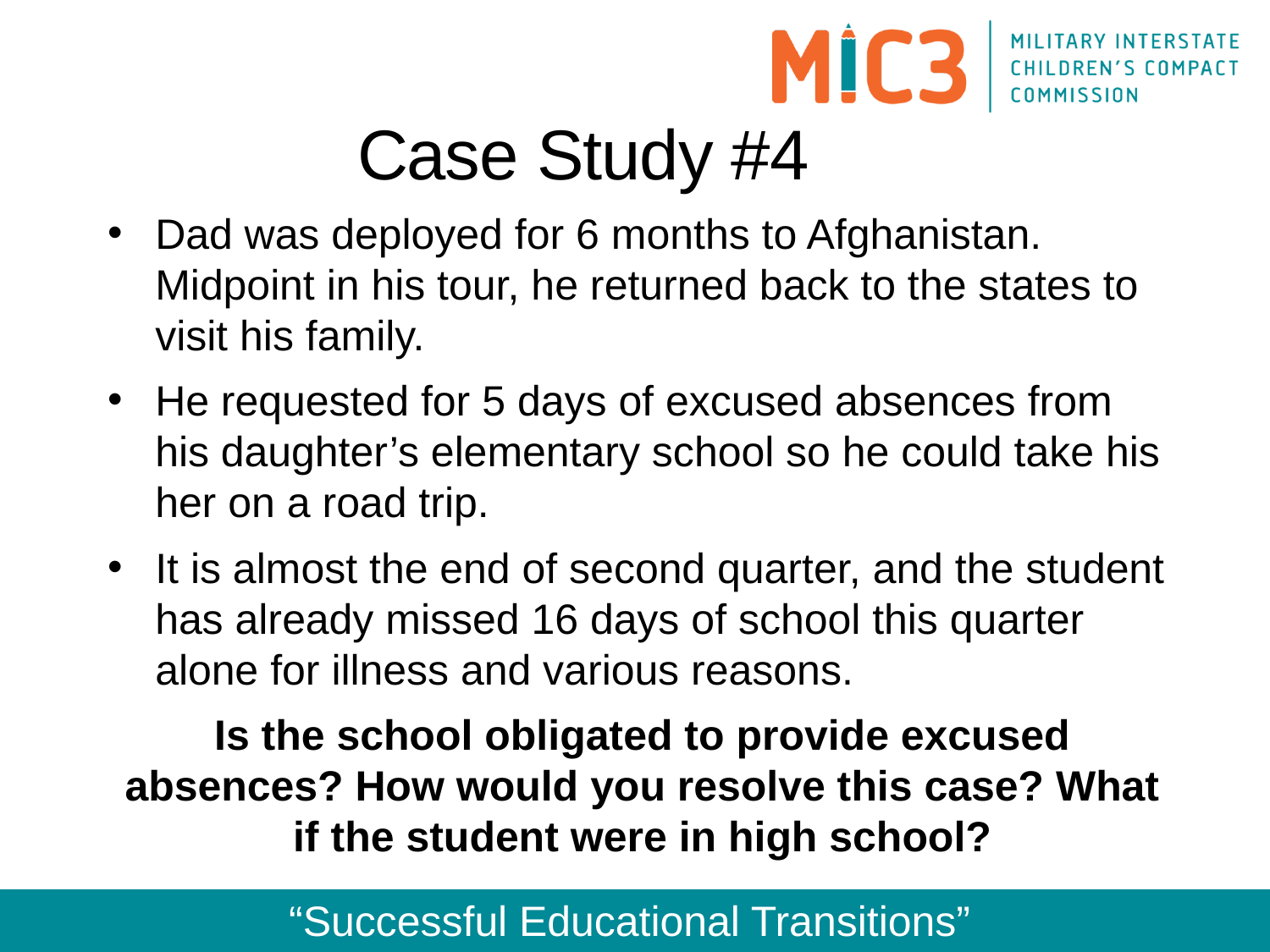

Case Study #4
Dad was deployed for 6 months to Afghanistan. Midpoint in his tour, he returned back to the states to visit his family.
He requested for 5 days of excused absences from his daughter’s elementary school so he could take his her on a road trip.
It is almost the end of second quarter, and the student has already missed 16 days of school this quarter alone for illness and various reasons.
Is the school obligated to provide excused absences? How would you resolve this case? What if the student were in high school?
TIP: Each situation is unique – gather all the information before determining how the Compact applies.